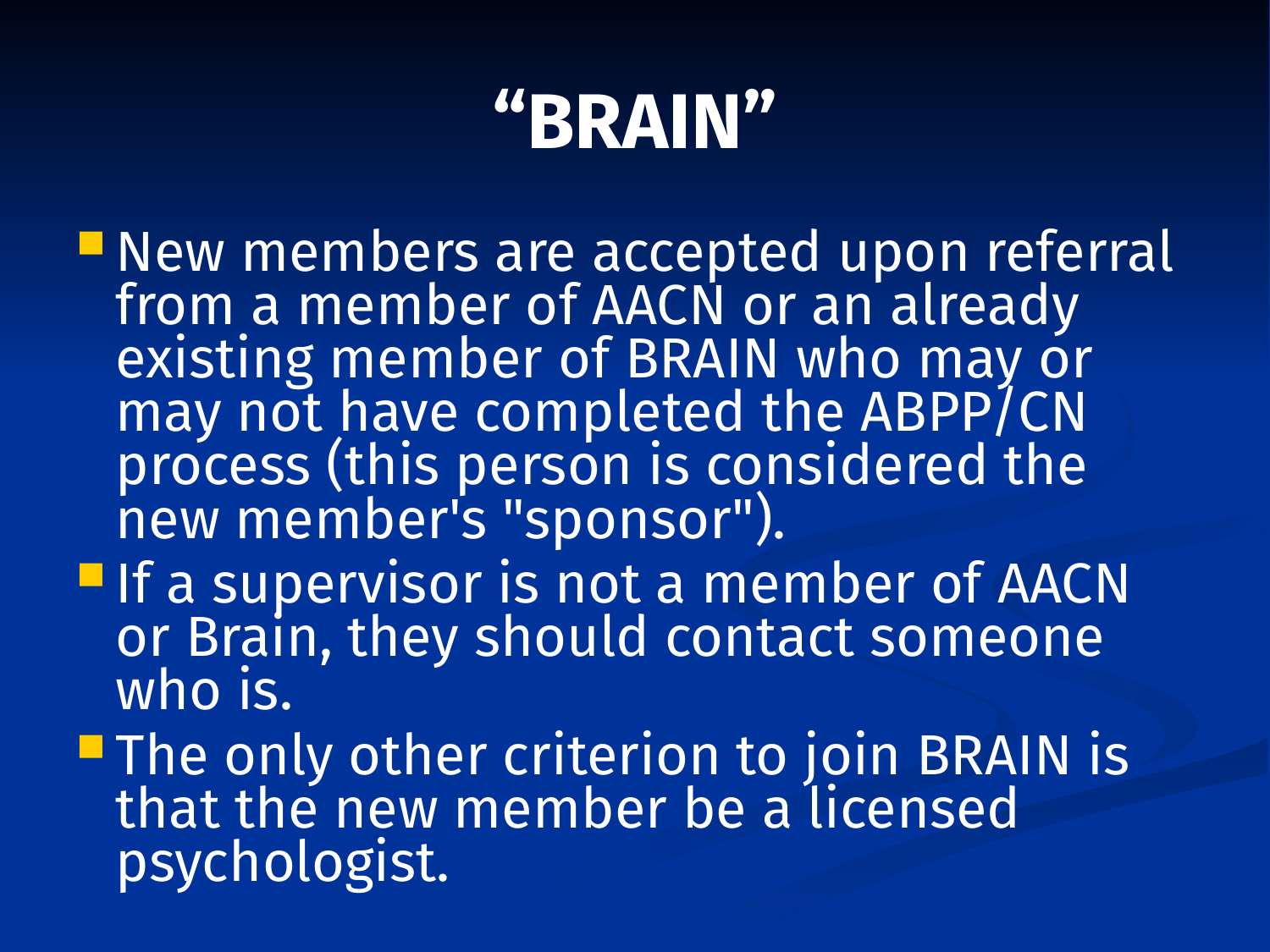

# “BRAIN”
New members are accepted upon referral from a member of AACN or an already existing member of BRAIN who may or may not have completed the ABPP/CN process (this person is considered the new member's "sponsor").
If a supervisor is not a member of AACN or Brain, they should contact someone who is.
The only other criterion to join BRAIN is that the new member be a licensed psychologist.